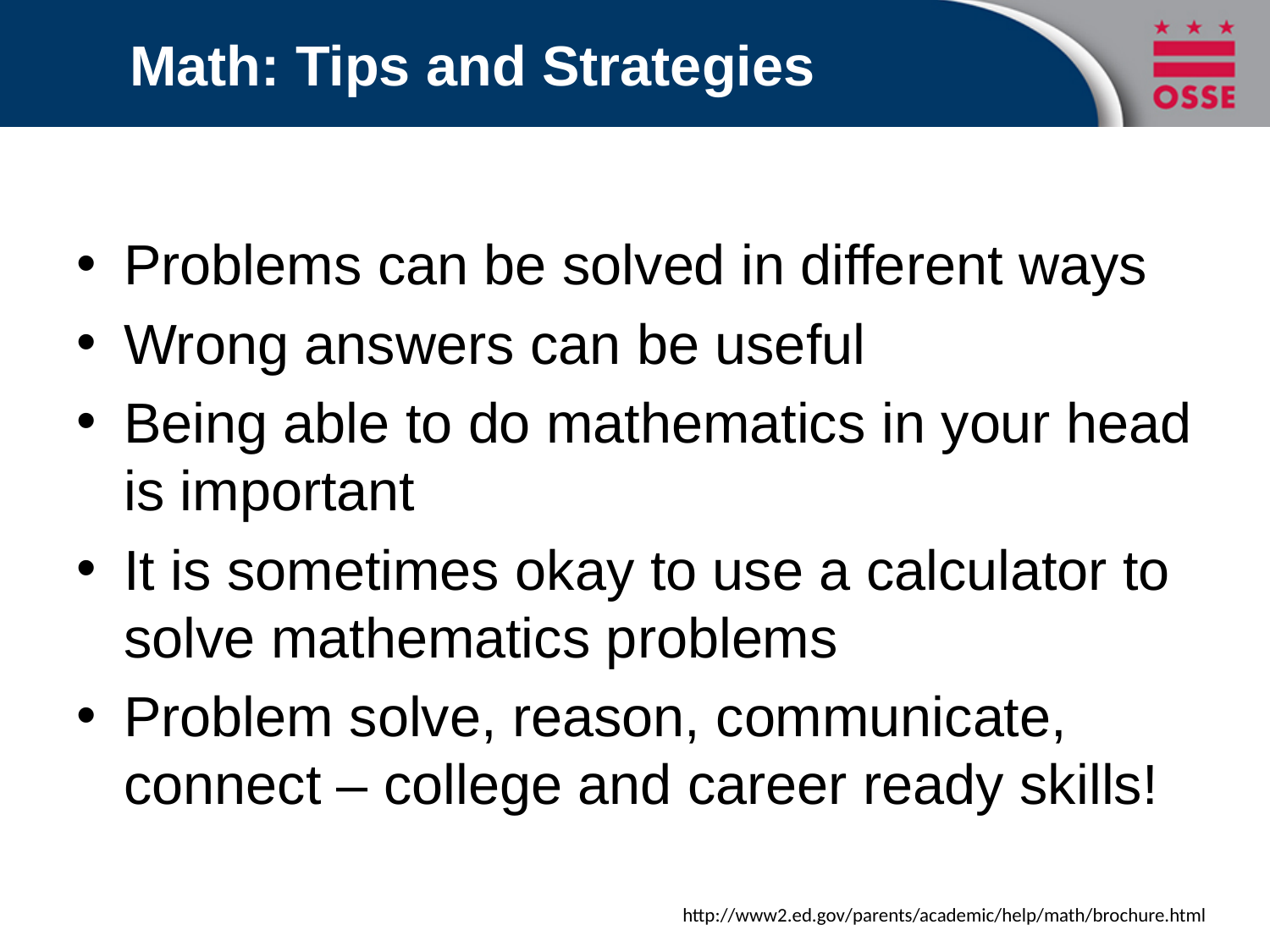

# Math: Tips and Strategies
Problems can be solved in different ways
Wrong answers can be useful
Being able to do mathematics in your head is important
It is sometimes okay to use a calculator to solve mathematics problems
Problem solve, reason, communicate, connect – college and career ready skills!

http://www2.ed.gov/parents/academic/help/math/brochure.html